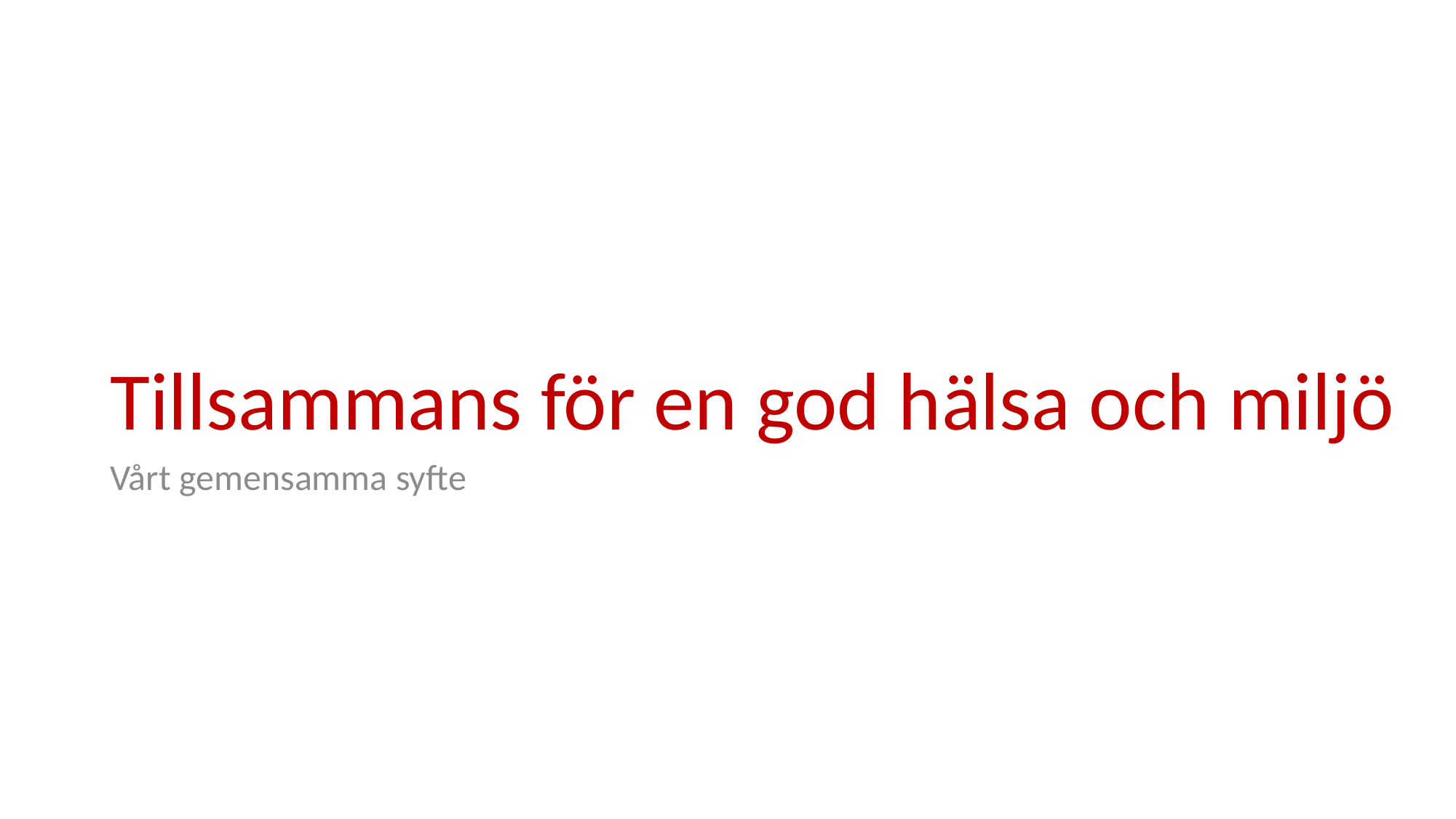

# Tillsammans för en god hälsa och miljö
Vårt gemensamma syfte